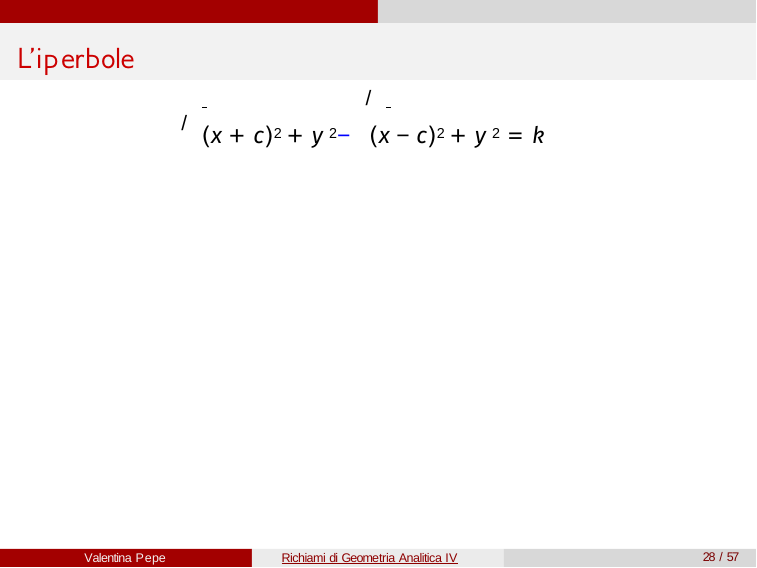

# L’iperbole
 	 /
/
(x + c)2 + y 2−   (x − c)2 + y 2 = k

Valentina Pepe
Richiami di Geometria Analitica IV
28 / 57